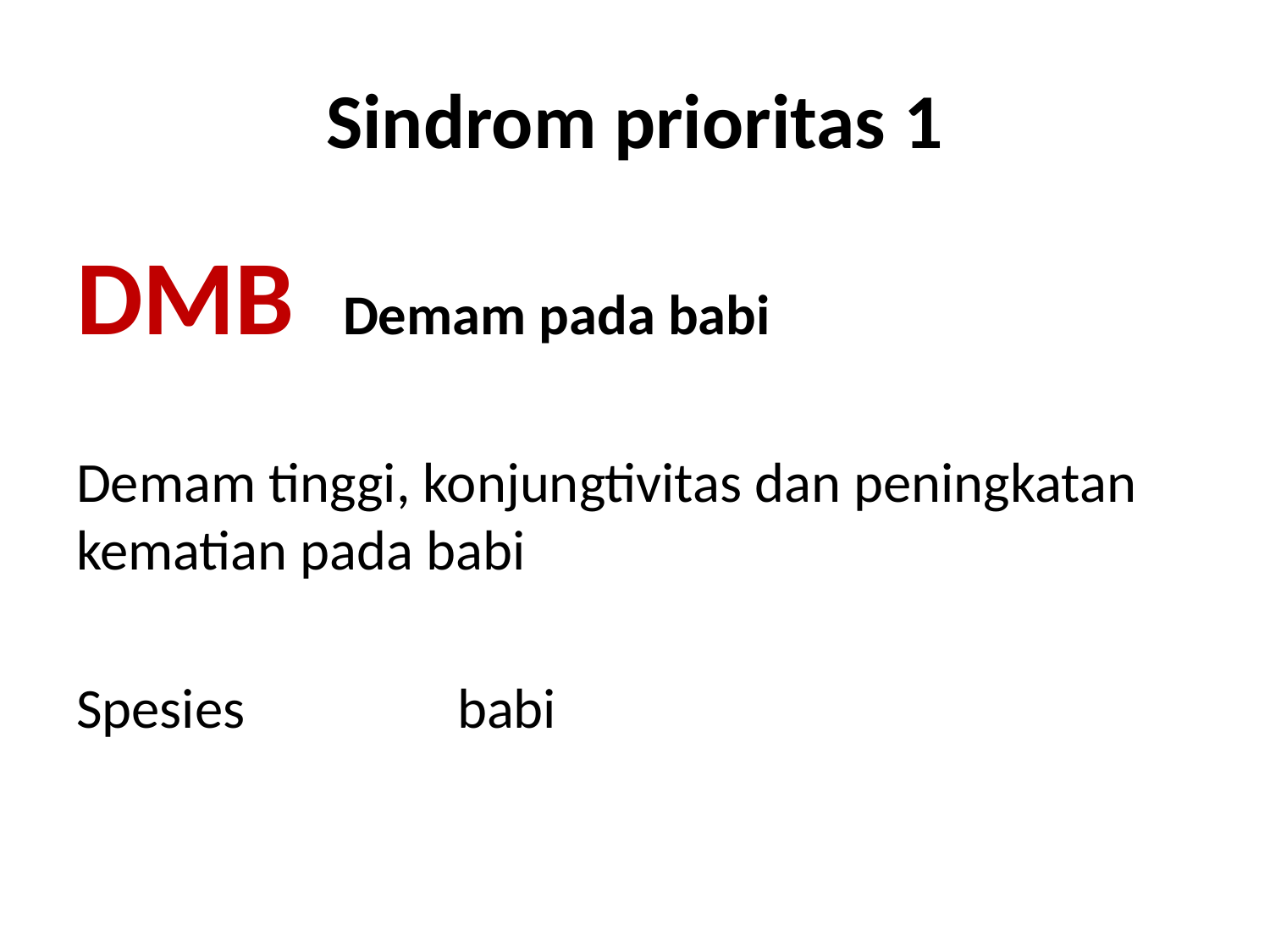

# Sindrom prioritas 1
DMB	 Demam pada babi

Demam tinggi, konjungtivitas dan peningkatan kematian pada babi

Spesies 		babi